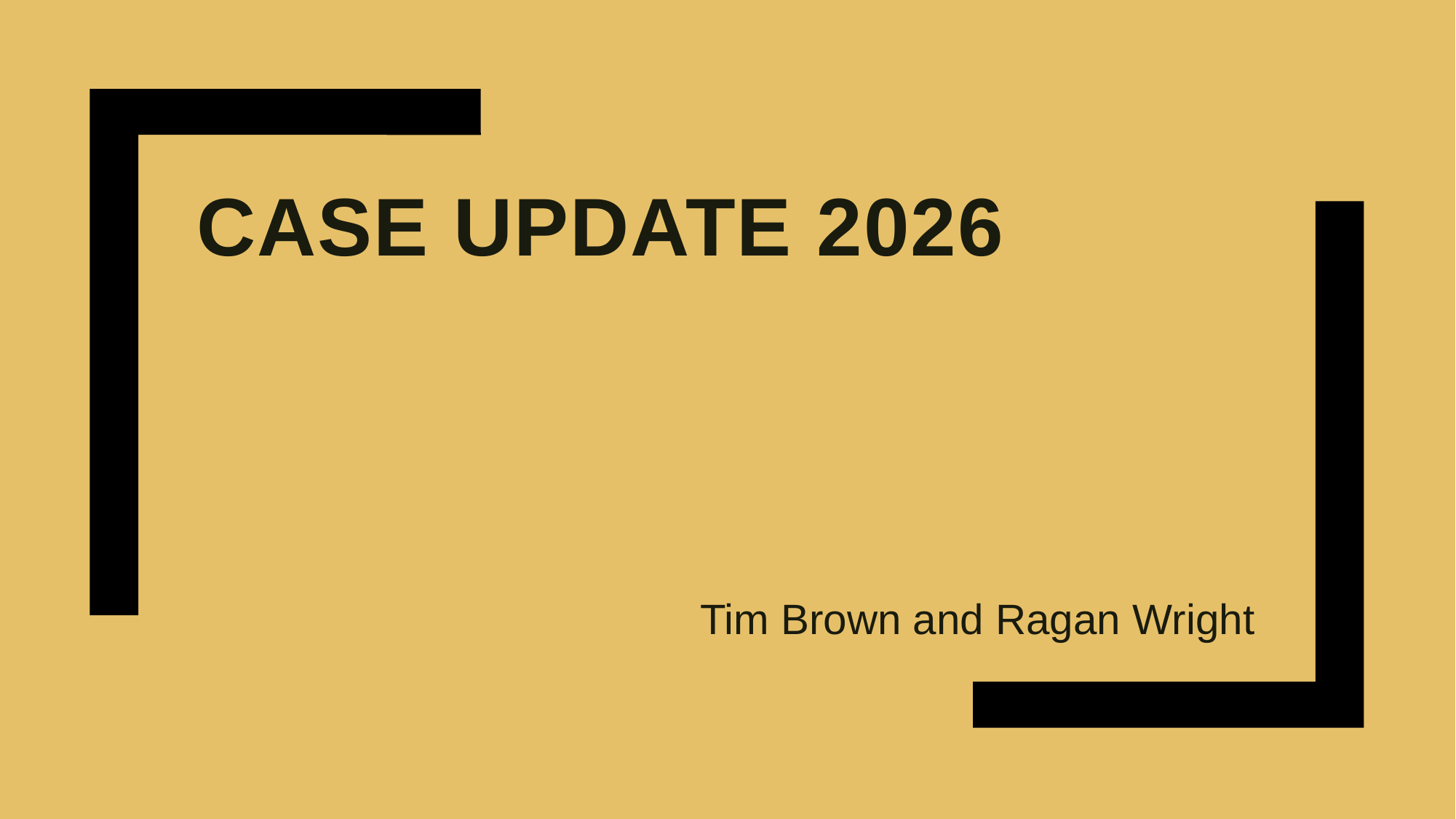

# Case update 2026
Tim Brown and Ragan Wright